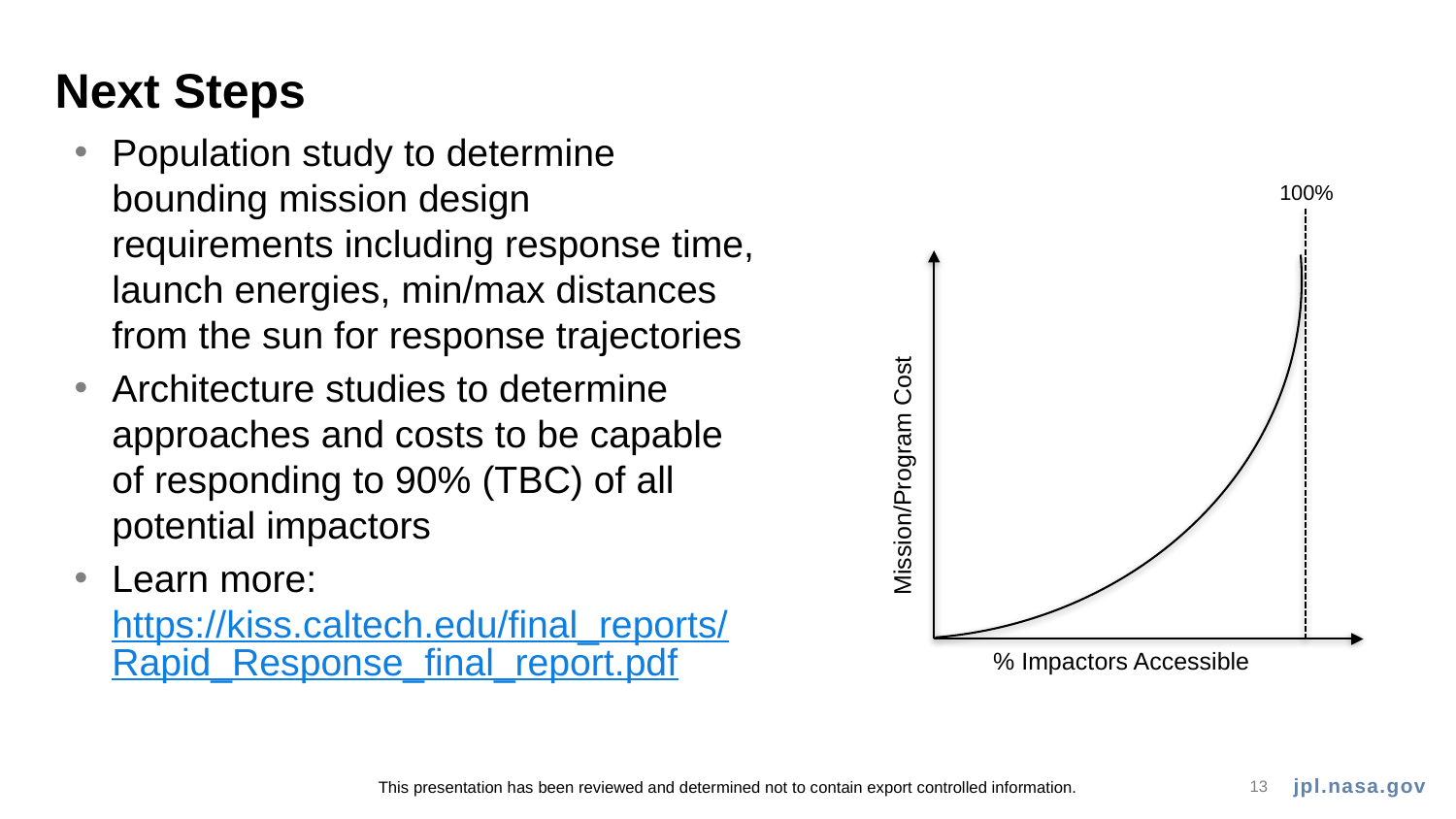

# Next Steps
Population study to determine bounding mission design requirements including response time, launch energies, min/max distances from the sun for response trajectories
Architecture studies to determine approaches and costs to be capable of responding to 90% (TBC) of all potential impactors
Learn more: https://kiss.caltech.edu/final_reports/Rapid_Response_final_report.pdf
100%
Mission/Program Cost
% Impactors Accessible
This presentation has been reviewed and determined not to contain export controlled information.
13